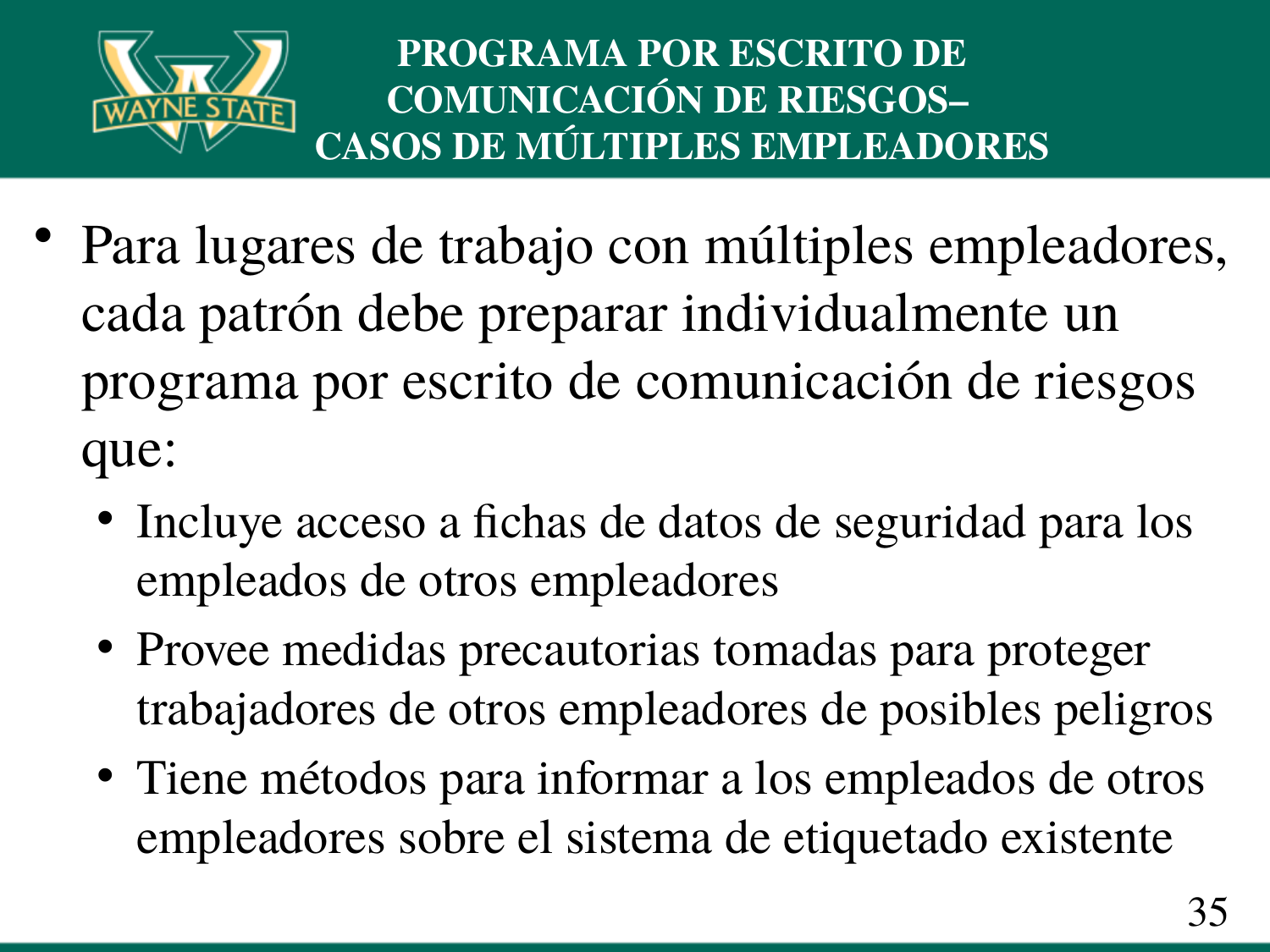

# PROGRAMA POR ESCRITO DE COMUNICACIÓN DE RIESGOS– CASOS DE MÚLTIPLES EMPLEADORES
Para lugares de trabajo con múltiples empleadores, cada patrón debe preparar individualmente un programa por escrito de comunicación de riesgos que:
Incluye acceso a fichas de datos de seguridad para los empleados de otros empleadores
Provee medidas precautorias tomadas para proteger trabajadores de otros empleadores de posibles peligros
Tiene métodos para informar a los empleados de otros empleadores sobre el sistema de etiquetado existente
35